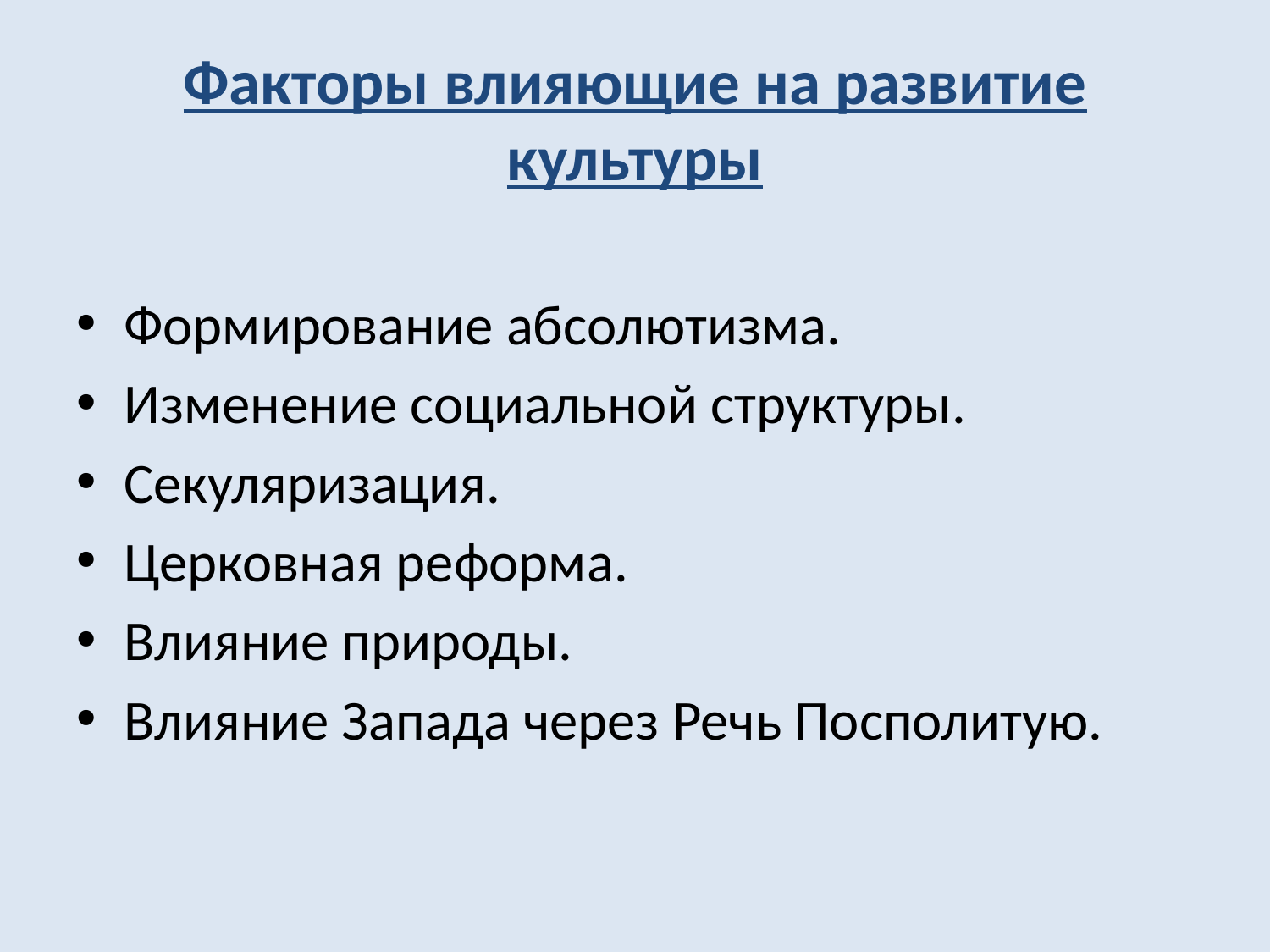

# Факторы влияющие на развитие культуры
Формирование абсолютизма.
Изменение социальной структуры.
Секуляризация.
Церковная реформа.
Влияние природы.
Влияние Запада через Речь Посполитую.